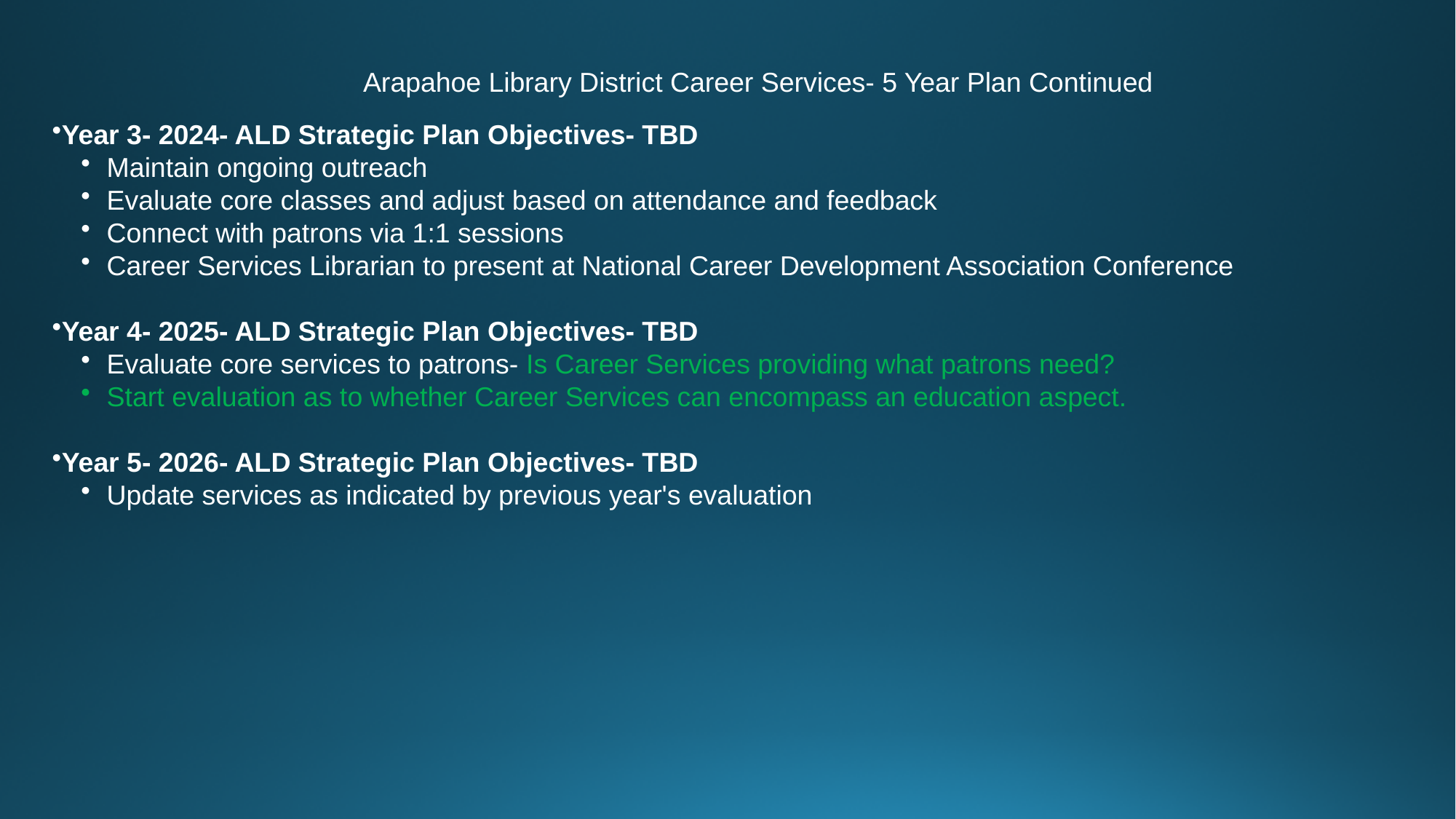

Arapahoe Library District Career Services- 5 Year Plan Continued
Year 3- 2024​- ALD Strategic Plan Objectives- TBD​
Maintain ongoing outreach​
Evaluate core classes and adjust based on attendance and feedback​
Connect with patrons via 1:1 sessions​
Career Services Librarian to present at National Career Development Association Conference​

Year 4- 2025​- ALD Strategic Plan Objectives- TBD​
Evaluate core services to patrons- Is Career Services providing what patrons need?
Start evaluation as to whether Career Services can encompass an education aspect.

Year 5- 2026​- ALD Strategic Plan Objectives- TBD​
Update services as indicated by previous year's evaluation